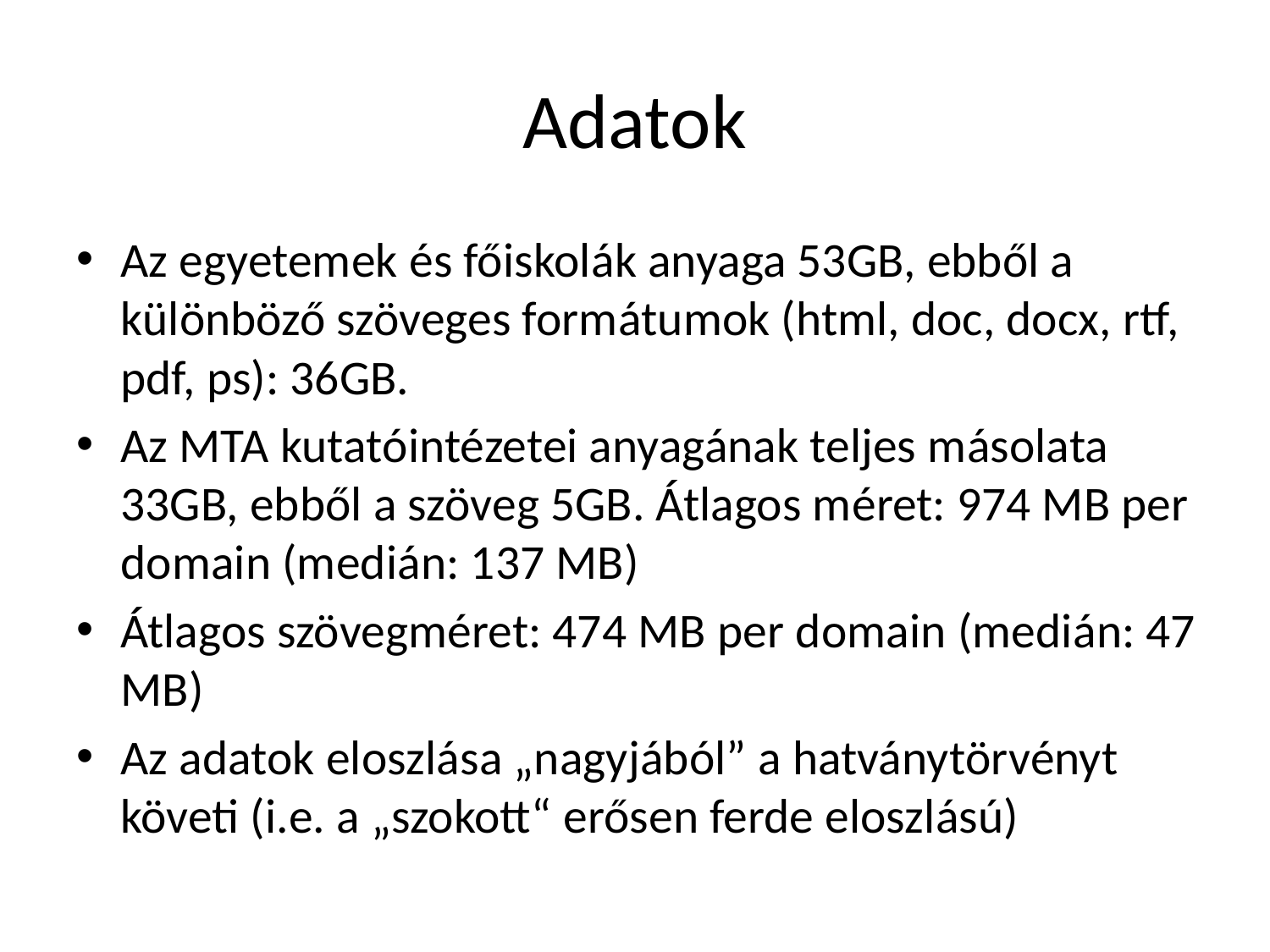

# Adatok
Az egyetemek és főiskolák anyaga 53GB, ebből a különböző szöveges formátumok (html, doc, docx, rtf, pdf, ps): 36GB.
Az MTA kutatóintézetei anyagának teljes másolata 33GB, ebből a szöveg 5GB. Átlagos méret: 974 MB per domain (medián: 137 MB)
Átlagos szövegméret: 474 MB per domain (medián: 47 MB)
Az adatok eloszlása „nagyjából” a hatványtörvényt követi (i.e. a „szokott“ erősen ferde eloszlású)